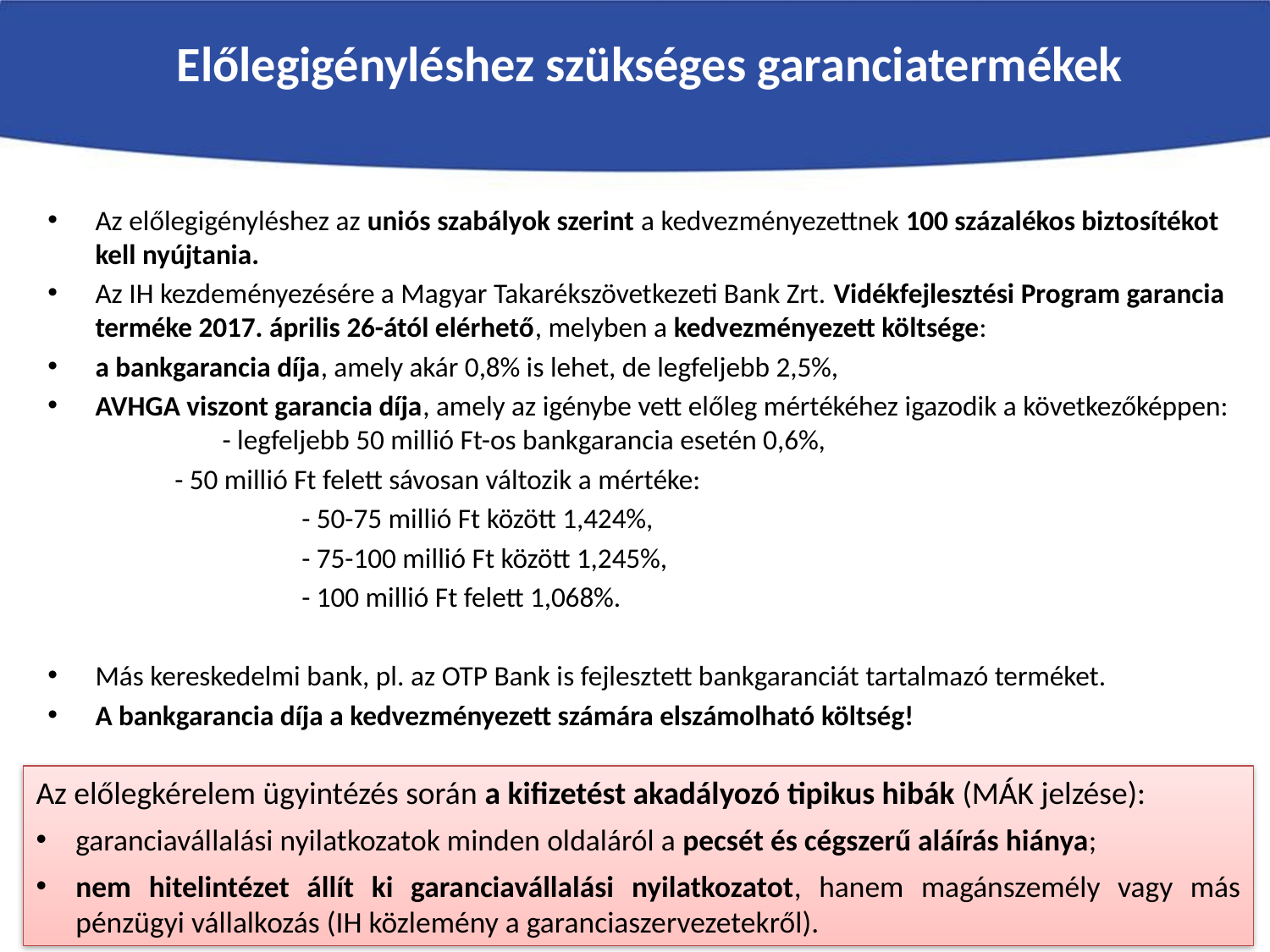

Előlegigényléshez szükséges garanciatermékek
Az előlegigényléshez az uniós szabályok szerint a kedvezményezettnek 100 százalékos biztosítékot kell nyújtania.
Az IH kezdeményezésére a Magyar Takarékszövetkezeti Bank Zrt. Vidékfejlesztési Program garancia terméke 2017. április 26-ától elérhető, melyben a kedvezményezett költsége:
a bankgarancia díja, amely akár 0,8% is lehet, de legfeljebb 2,5%,
AVHGA viszont garancia díja, amely az igénybe vett előleg mértékéhez igazodik a következőképpen:
	- legfeljebb 50 millió Ft-os bankgarancia esetén 0,6%,
	- 50 millió Ft felett sávosan változik a mértéke:
		- 50-75 millió Ft között 1,424%,
		- 75-100 millió Ft között 1,245%,
		- 100 millió Ft felett 1,068%.

Más kereskedelmi bank, pl. az OTP Bank is fejlesztett bankgaranciát tartalmazó terméket.
A bankgarancia díja a kedvezményezett számára elszámolható költség!
Az előlegkérelem ügyintézés során a kifizetést akadályozó tipikus hibák (MÁK jelzése):
garanciavállalási nyilatkozatok minden oldaláról a pecsét és cégszerű aláírás hiánya;
nem hitelintézet állít ki garanciavállalási nyilatkozatot, hanem magánszemély vagy más pénzügyi vállalkozás (IH közlemény a garanciaszervezetekről).